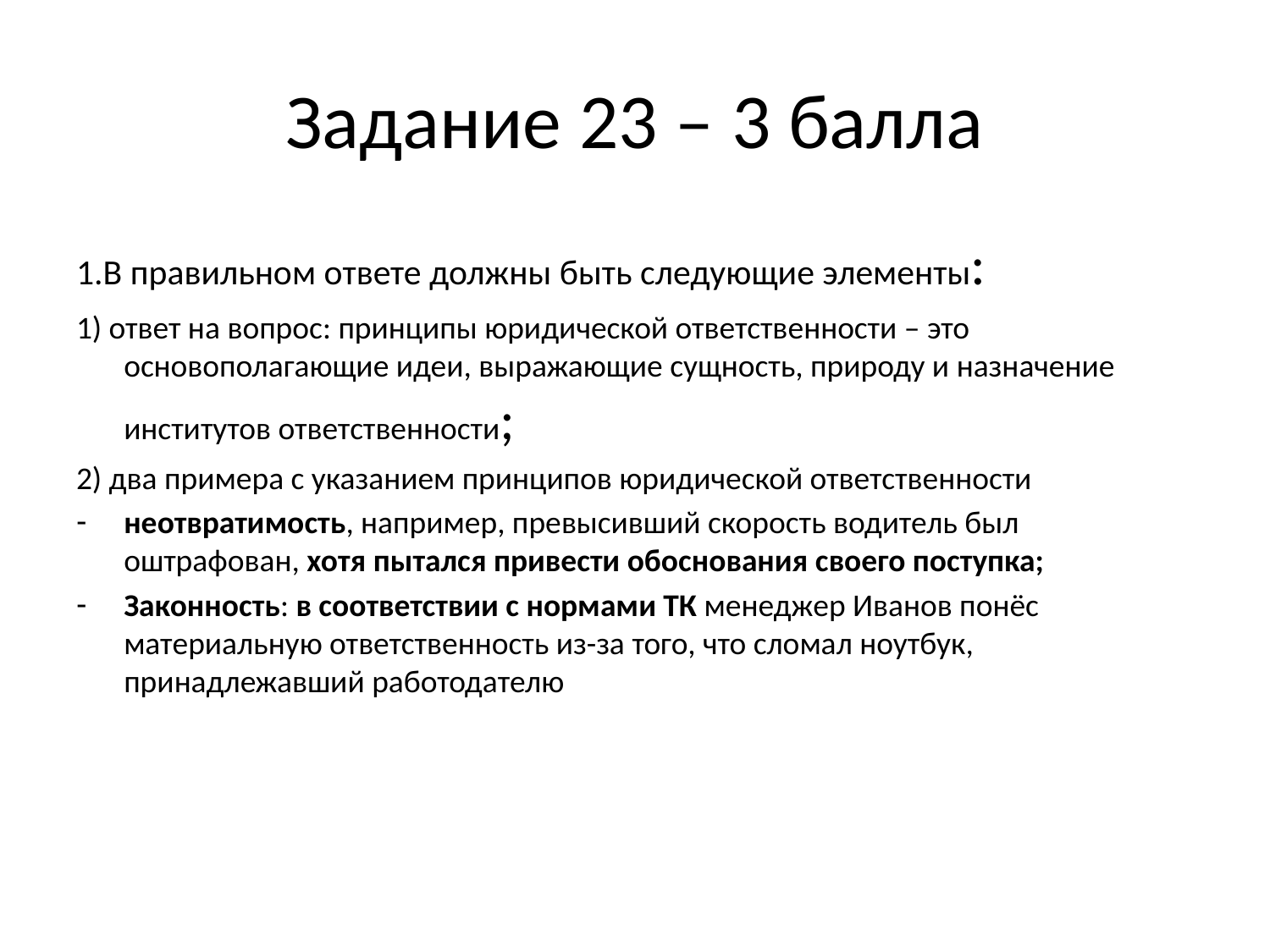

# Задание 23 – 3 балла
1.В правильном ответе должны быть следующие элементы:
1) ответ на вопрос: принципы юридической ответственности – это основополагающие идеи, выражающие сущность, природу и назначение  институтов ответственности;
2) два примера с указанием принципов юридической ответственности
неотвратимость, например, превысивший скорость водитель был оштрафован, хотя пытался привести обоснования своего поступка;
Законность: в соответствии с нормами ТК менеджер Иванов понёс материальную ответственность из-за того, что сломал ноутбук, принадлежавший работодателю